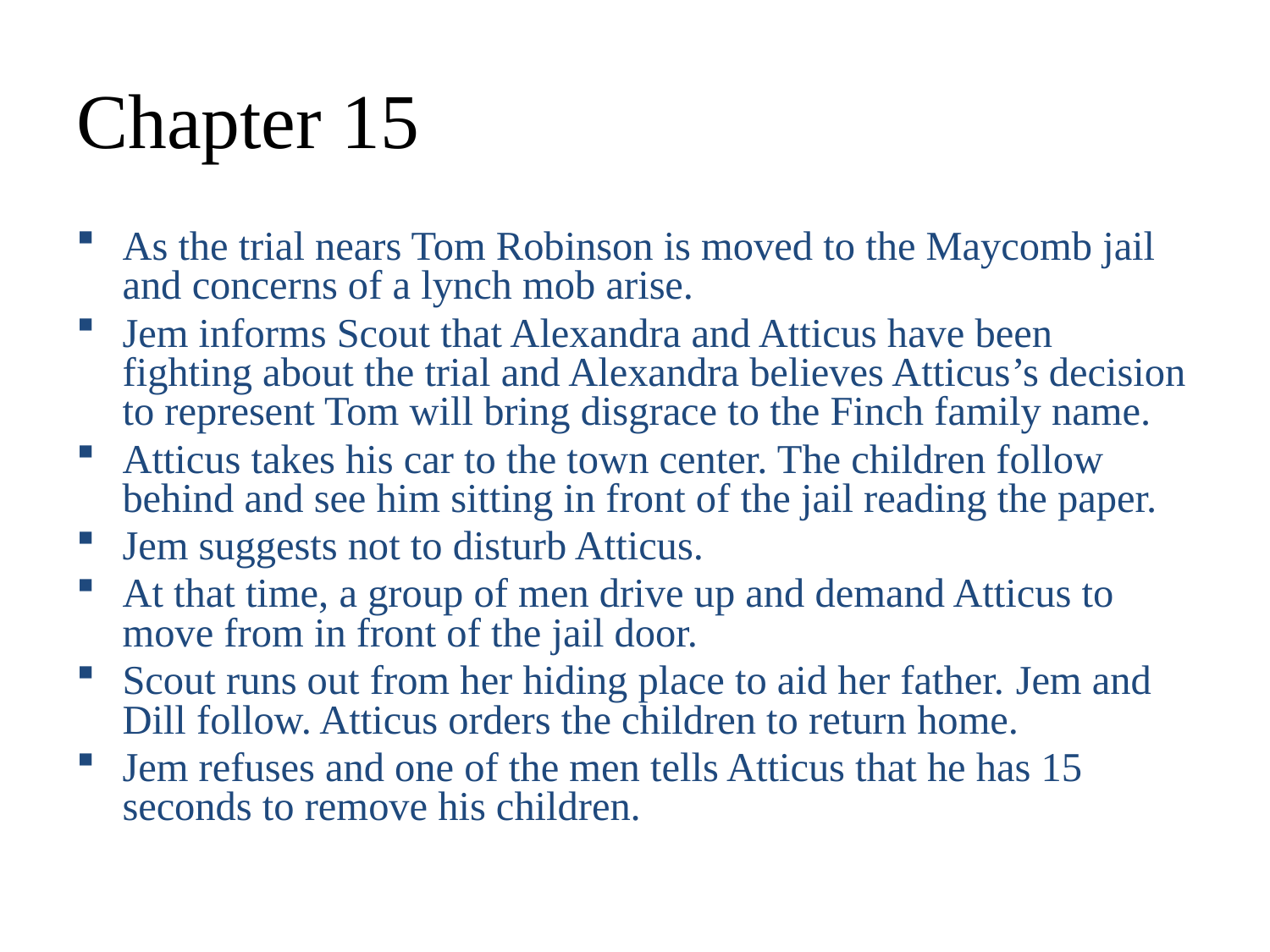

# Chapter 15
As the trial nears Tom Robinson is moved to the Maycomb jail and concerns of a lynch mob arise.
Jem informs Scout that Alexandra and Atticus have been fighting about the trial and Alexandra believes Atticus’s decision to represent Tom will bring disgrace to the Finch family name.
Atticus takes his car to the town center. The children follow behind and see him sitting in front of the jail reading the paper.
Jem suggests not to disturb Atticus.
At that time, a group of men drive up and demand Atticus to move from in front of the jail door.
Scout runs out from her hiding place to aid her father. Jem and Dill follow. Atticus orders the children to return home.
Jem refuses and one of the men tells Atticus that he has 15 seconds to remove his children.